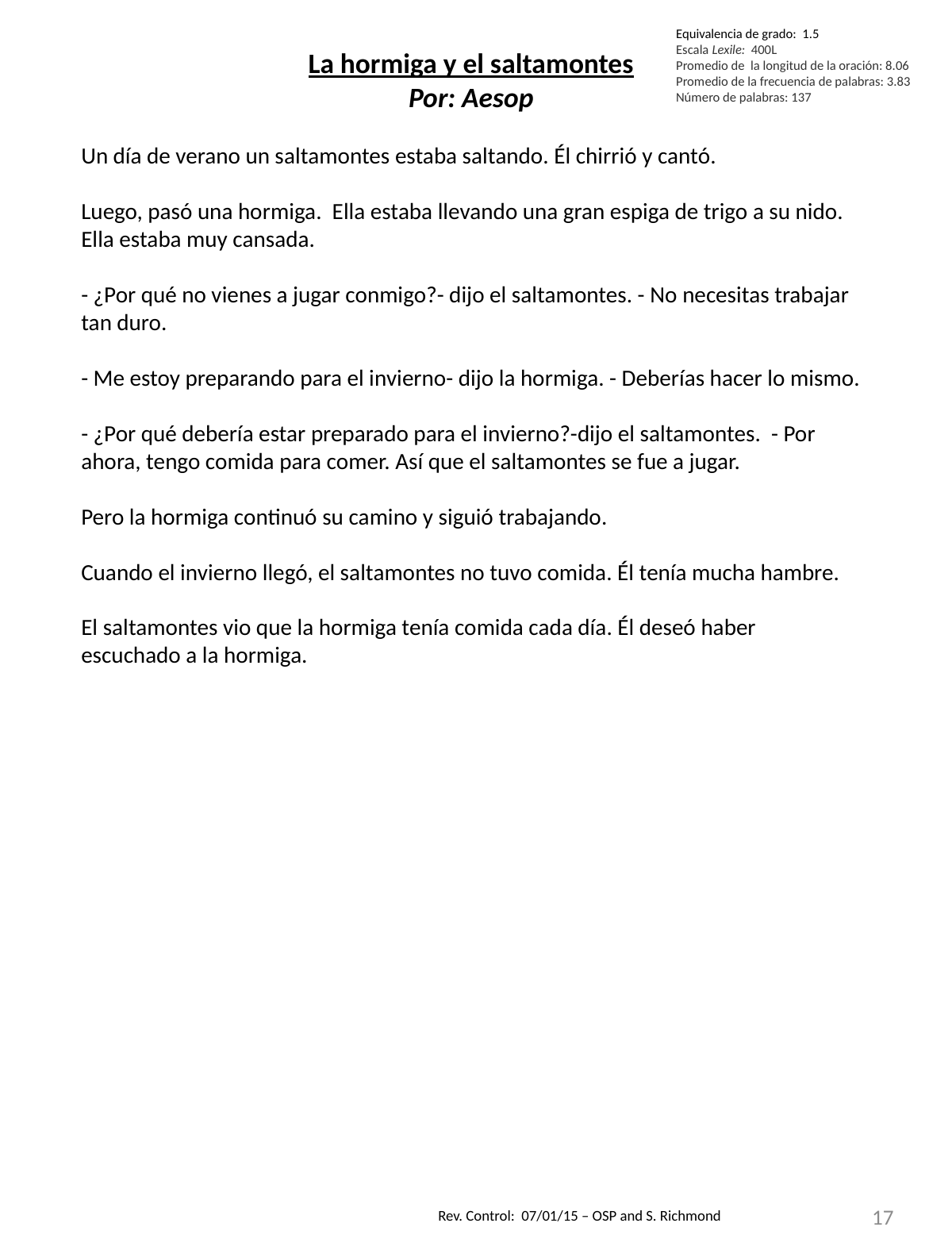

Equivalencia de grado:  1.5
Escala Lexile:  400L
Promedio de  la longitud de la oración: 8.06
Promedio de la frecuencia de palabras: 3.83
Número de palabras: 137
La hormiga y el saltamontes
Por: Aesop

Un día de verano un saltamontes estaba saltando. Él chirrió y cantó.

Luego, pasó una hormiga.  Ella estaba llevando una gran espiga de trigo a su nido. Ella estaba muy cansada.

- ¿Por qué no vienes a jugar conmigo?- dijo el saltamontes. - No necesitas trabajar tan duro.

- Me estoy preparando para el invierno- dijo la hormiga. - Deberías hacer lo mismo.

- ¿Por qué debería estar preparado para el invierno?-dijo el saltamontes.  - Por ahora, tengo comida para comer. Así que el saltamontes se fue a jugar.

Pero la hormiga continuó su camino y siguió trabajando.

Cuando el invierno llegó, el saltamontes no tuvo comida. Él tenía mucha hambre.

El saltamontes vio que la hormiga tenía comida cada día. Él deseó haber escuchado a la hormiga.

17